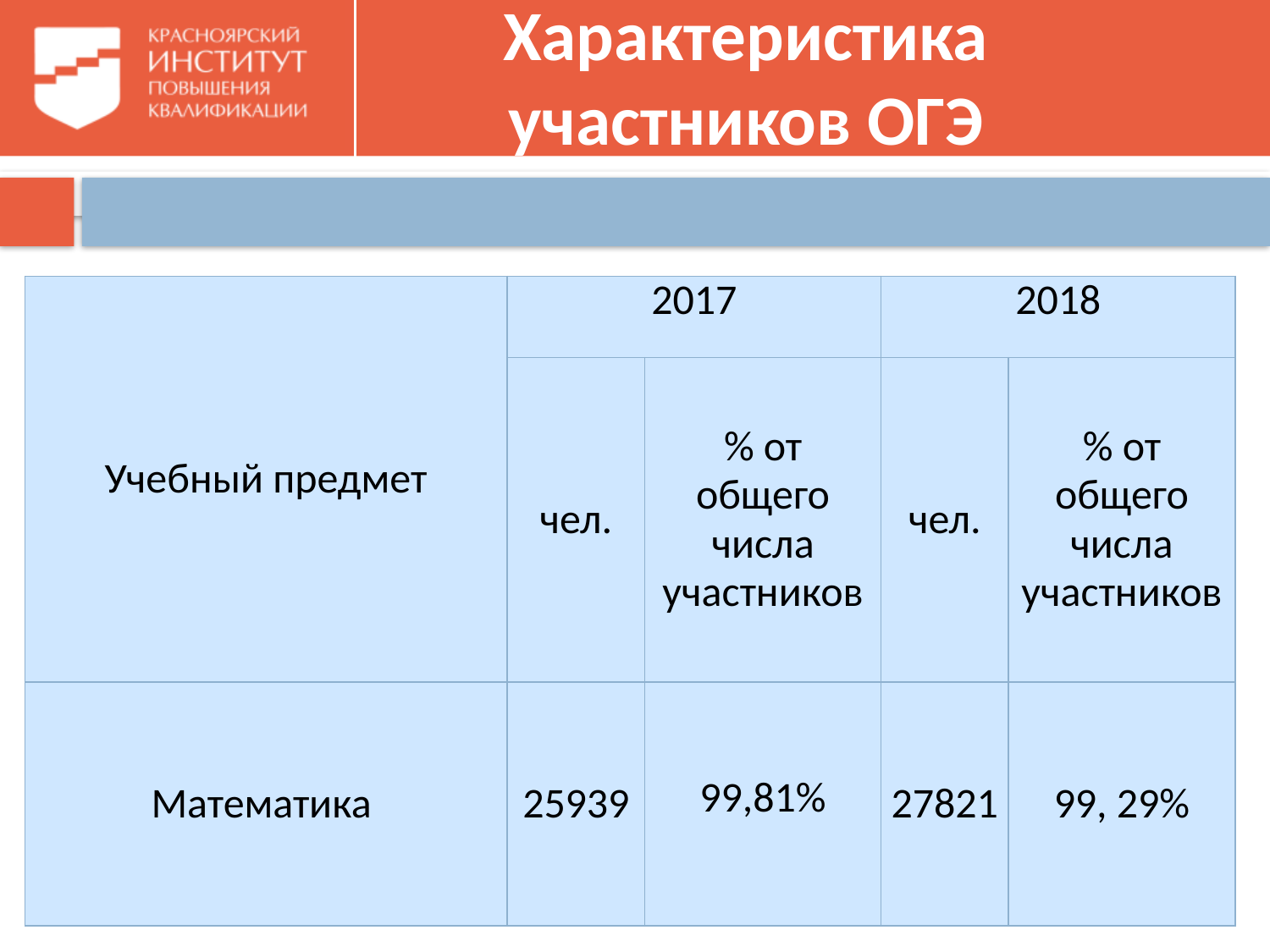

# Характеристика участников ОГЭ
| Учебный предмет | 2017 |  | 2018 |  |
| --- | --- | --- | --- | --- |
|  | чел. | % от общего числа участников | чел. | % от общего числа участников |
| Математика | 25939 | 99,81% | 27821 | 99, 29% |